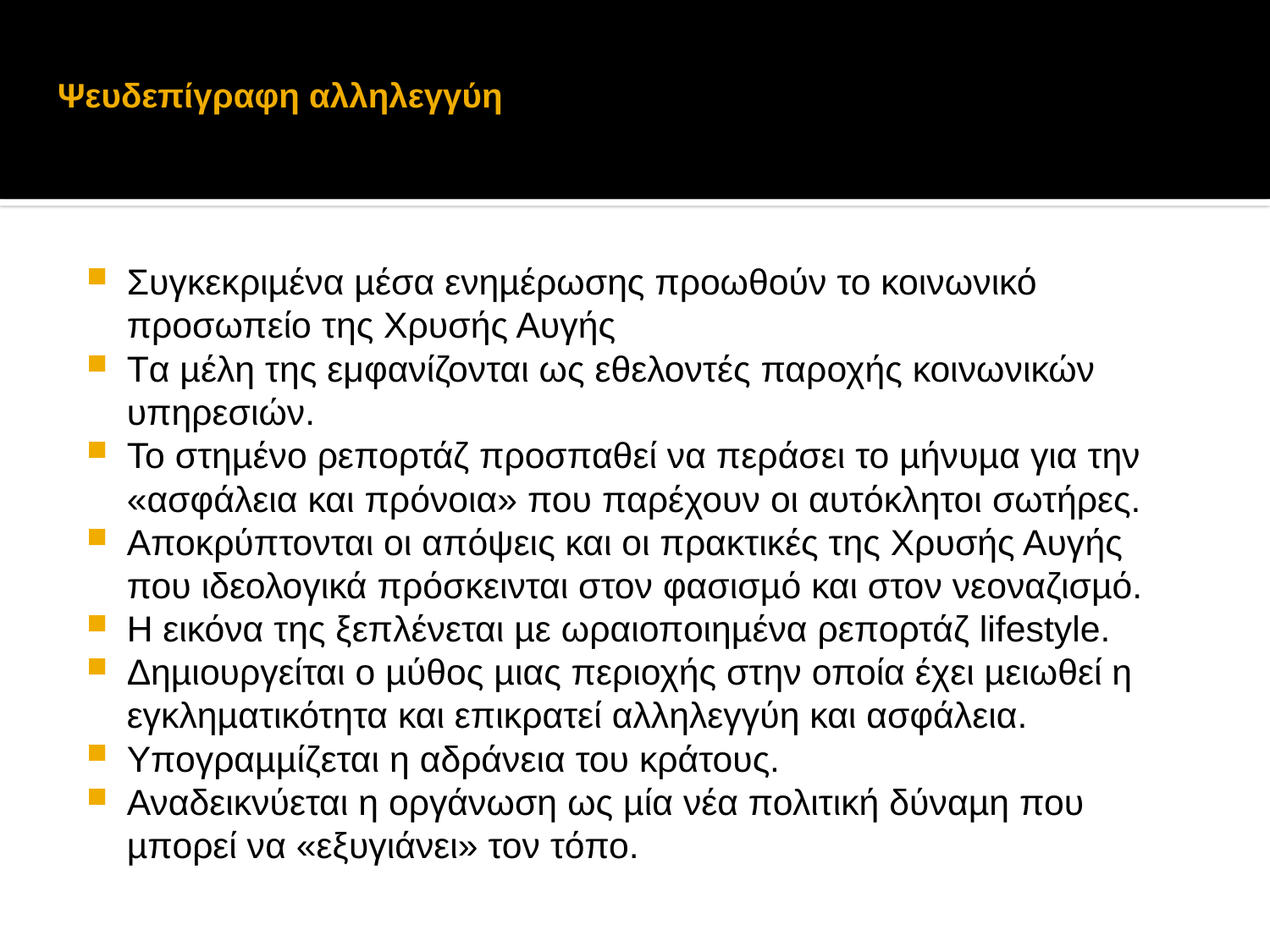

# Ψευδεπίγραφη αλληλεγγύη
Συγκεκριµένα µέσα ενηµέρωσης προωθούν το κοινωνικό προσωπείο της Χρυσής Αυγής
Tα µέλη της εμφανίζονται ως εθελοντές παροχής κοινωνικών υπηρεσιών.
Το στηµένο ρεπορτάζ προσπαθεί να περάσει το µήνυµα για την «ασφάλεια και πρόνοια» που παρέχουν οι αυτόκλητοι σωτήρες.
Αποκρύπτονται οι απόψεις και οι πρακτικές της Χρυσής Αυγής που ιδεολογικά πρόσκεινται στον φασισµό και στον νεοναζισµό.
Η εικόνα της ξεπλένεται µε ωραιοποιηµένα ρεπορτάζ lifestyle.
Δηµιουργείται ο µύθος µιας περιοχής στην οποία έχει µειωθεί η εγκληµατικότητα και επικρατεί αλληλεγγύη και ασφάλεια.
Υπογραµµίζεται η αδράνεια του κράτους.
Αναδεικνύεται η οργάνωση ως µία νέα πολιτική δύναµη που µπορεί να «εξυγιάνει» τον τόπο.